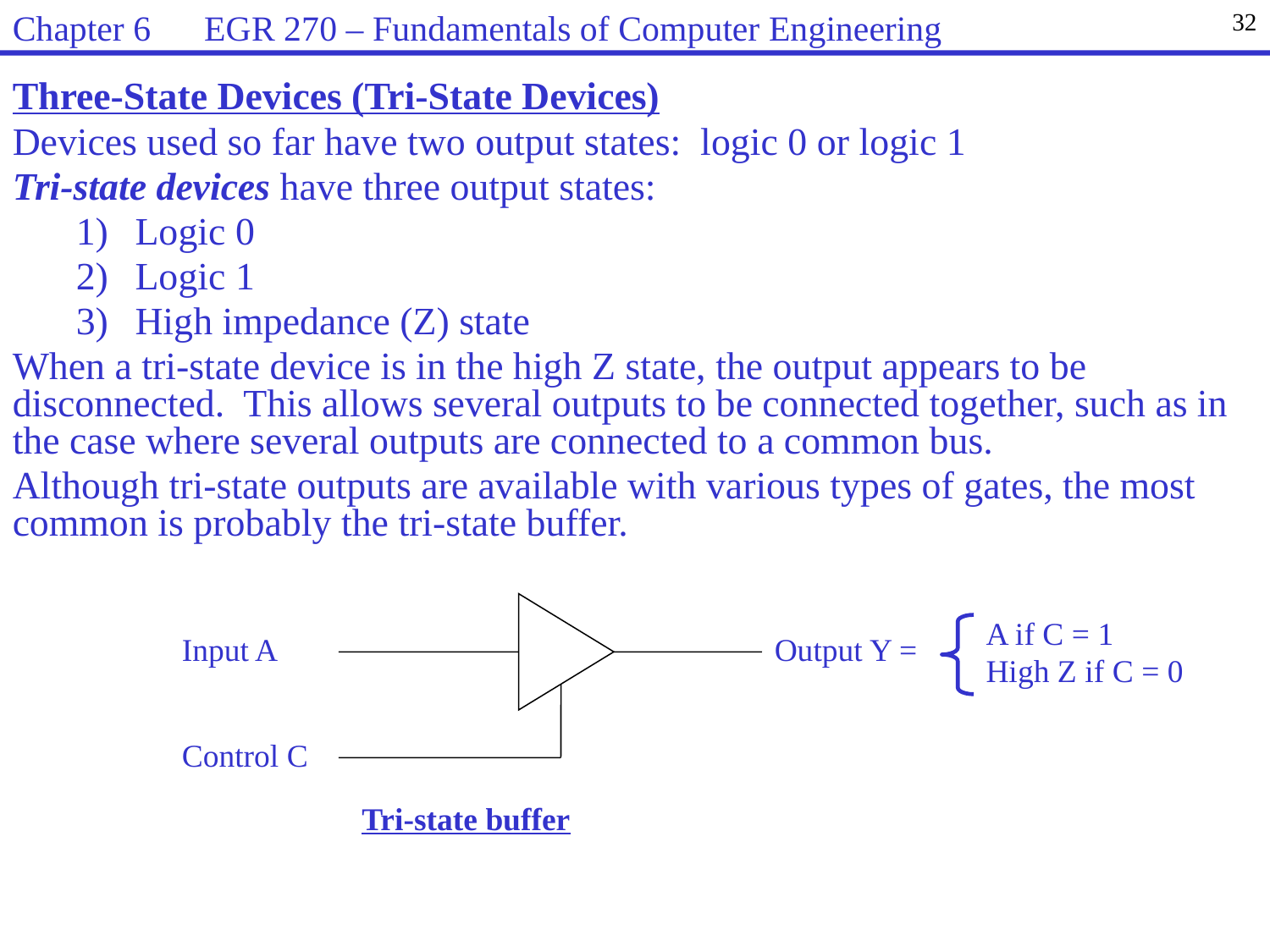

Chapter 6      EGR 270 – Fundamentals of Computer Engineering
32

Three-State Devices (Tri-State Devices)
Devices used so far have two output states:  logic 0 or logic 1
Tri-state devices have three output states:
  Logic 0
  Logic 1
  High impedance (Z) state
When a tri-state device is in the high Z state, the output appears to be disconnected.  This allows several outputs to be connected together, such as in the case where several outputs are connected to a common bus.
Although tri-state outputs are available with various types of gates, the most common is probably the tri-state buffer.

Input A
Output Y =

Control C

Tri-state buffer

A if C = 1
High Z if C = 0